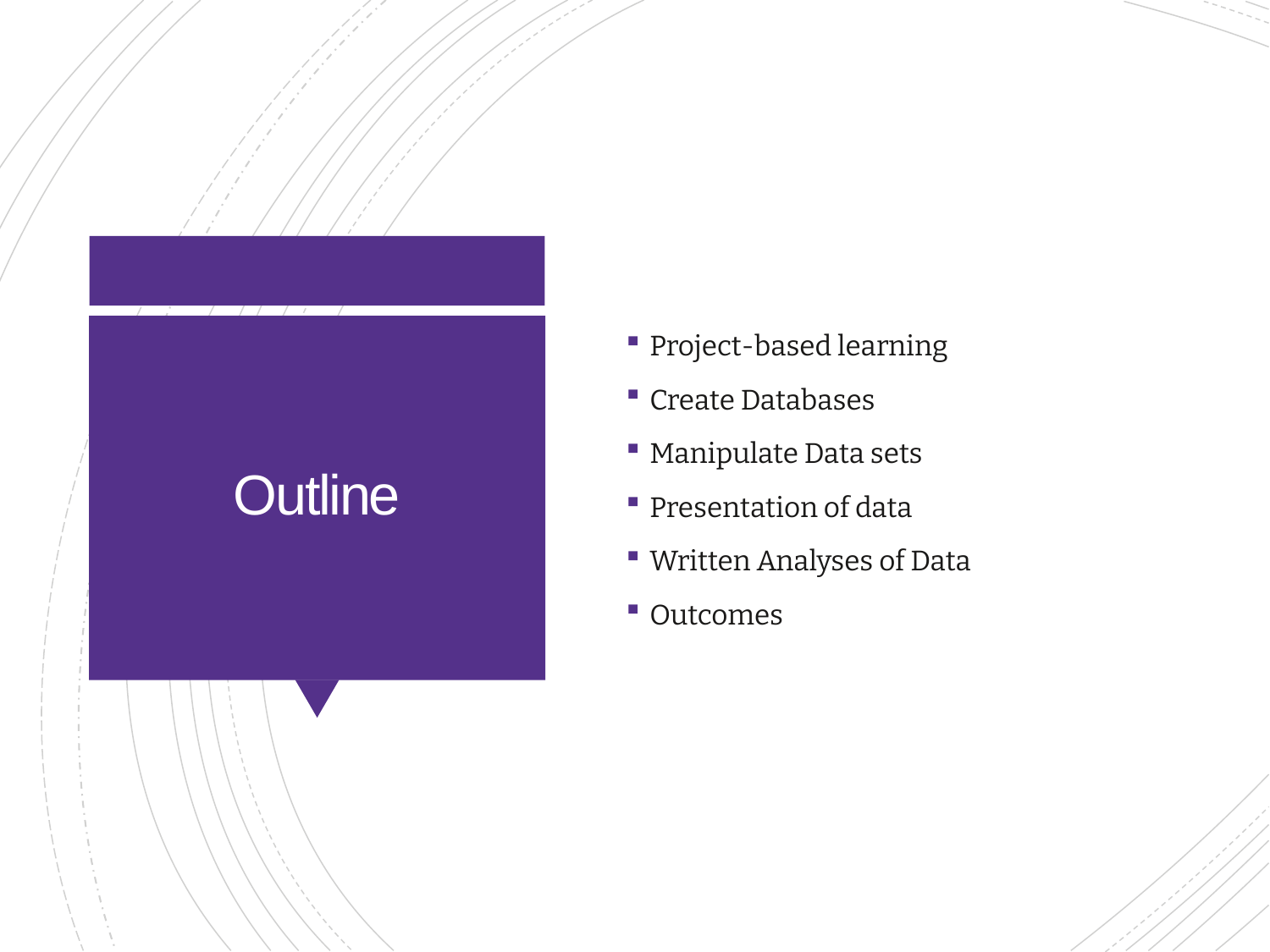

Project-based learning
Create Databases
Manipulate Data sets
Presentation of data
Written Analyses of Data
Outcomes
# Outline